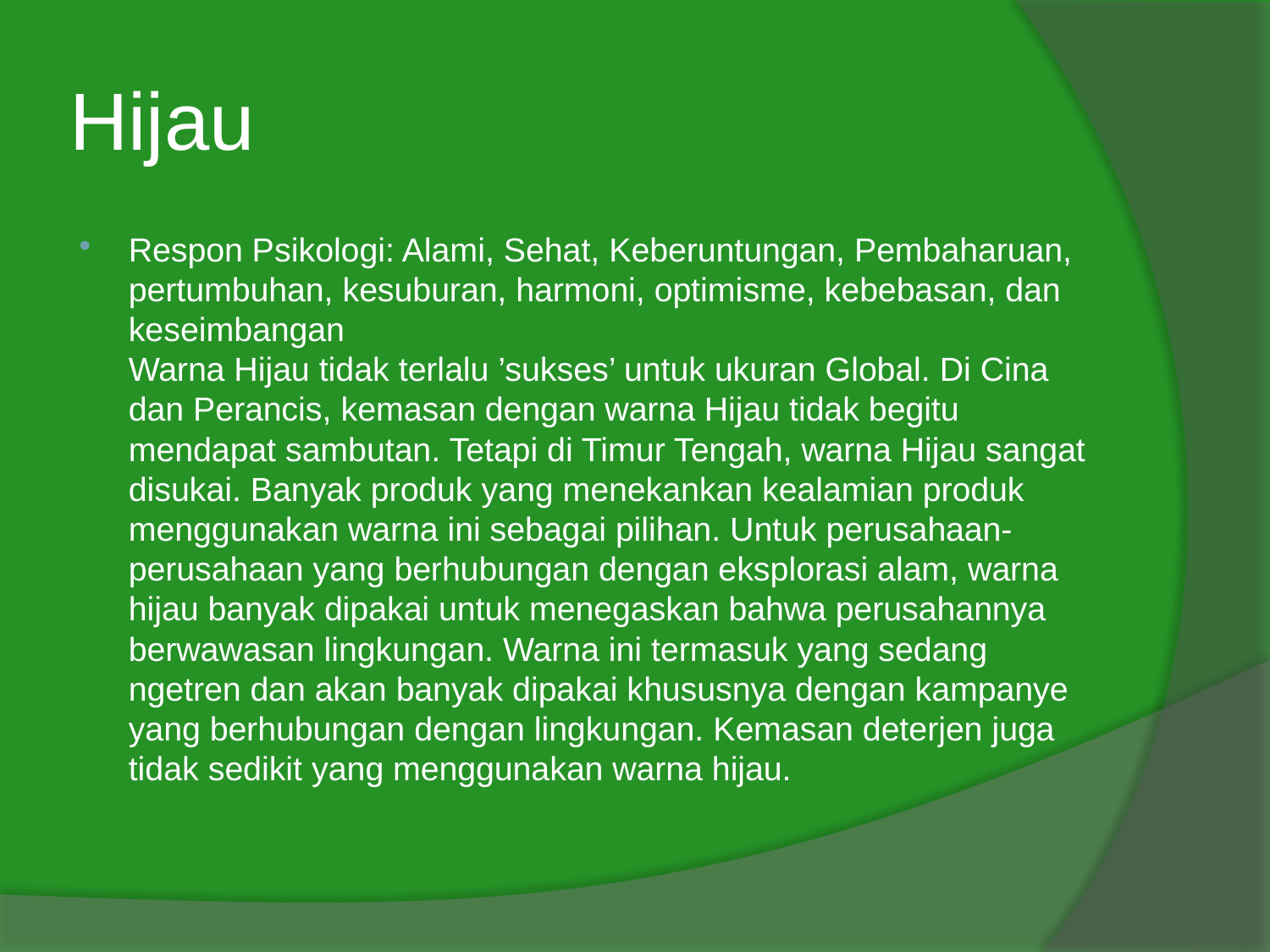

# Hijau
Respon Psikologi: Alami, Sehat, Keberuntungan, Pembaharuan, pertumbuhan, kesuburan, harmoni, optimisme, kebebasan, dan keseimbangan
Warna Hijau tidak terlalu ’sukses’ untuk ukuran Global. Di Cina dan Perancis, kemasan dengan warna Hijau tidak begitu mendapat sambutan. Tetapi di Timur Tengah, warna Hijau sangat disukai. Banyak produk yang menekankan kealamian produk menggunakan warna ini sebagai pilihan. Untuk perusahaan-perusahaan yang berhubungan dengan eksplorasi alam, warna hijau banyak dipakai untuk menegaskan bahwa perusahannya berwawasan lingkungan. Warna ini termasuk yang sedang ngetren dan akan banyak dipakai khususnya dengan kampanye yang berhubungan dengan lingkungan. Kemasan deterjen juga tidak sedikit yang menggunakan warna hijau.